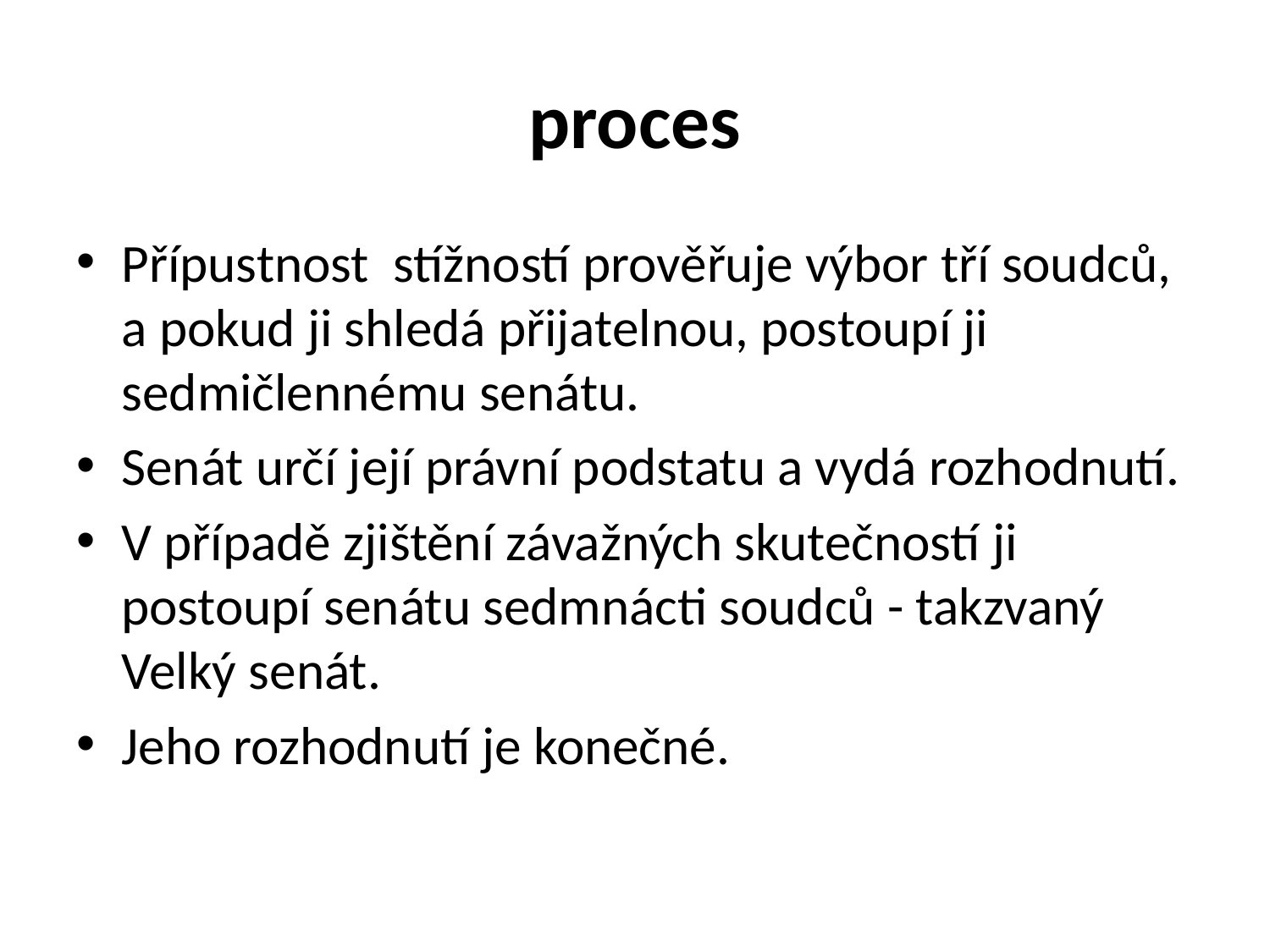

# proces
Přípustnost  stížností prověřuje výbor tří soudců, a pokud ji shledá přijatelnou, postoupí ji sedmičlennému senátu.
Senát určí její právní podstatu a vydá rozhodnutí.
V případě zjištění závažných skutečností ji postoupí senátu sedmnácti soudců - takzvaný Velký senát.
Jeho rozhodnutí je konečné.